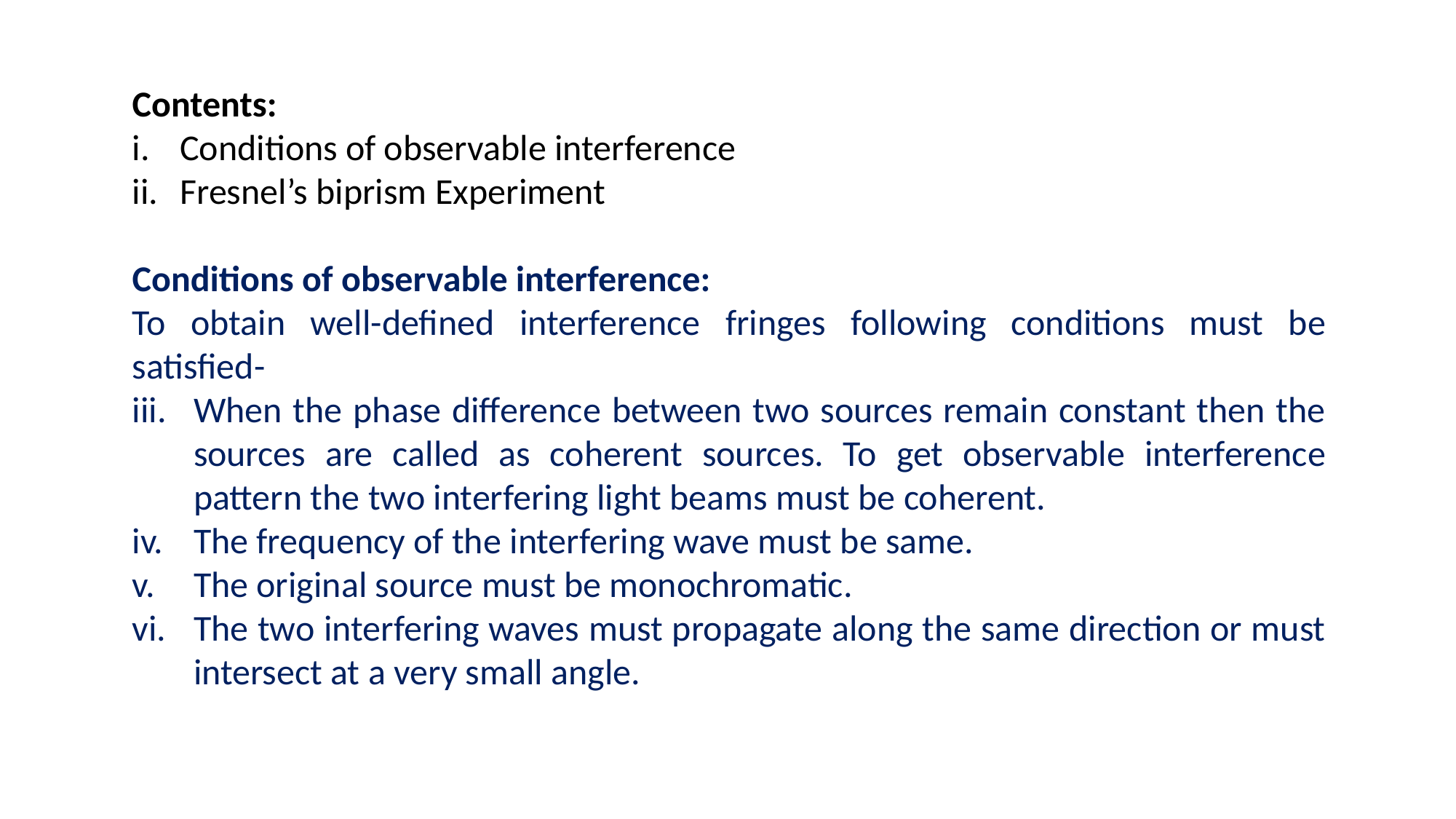

Contents:
Conditions of observable interference
Fresnel’s biprism Experiment

Conditions of observable interference:
To obtain well-defined interference fringes following conditions must be satisfied-
When the phase difference between two sources remain constant then the sources are called as coherent sources. To get observable interference pattern the two interfering light beams must be coherent.
The frequency of the interfering wave must be same.
The original source must be monochromatic.
The two interfering waves must propagate along the same direction or must intersect at a very small angle.